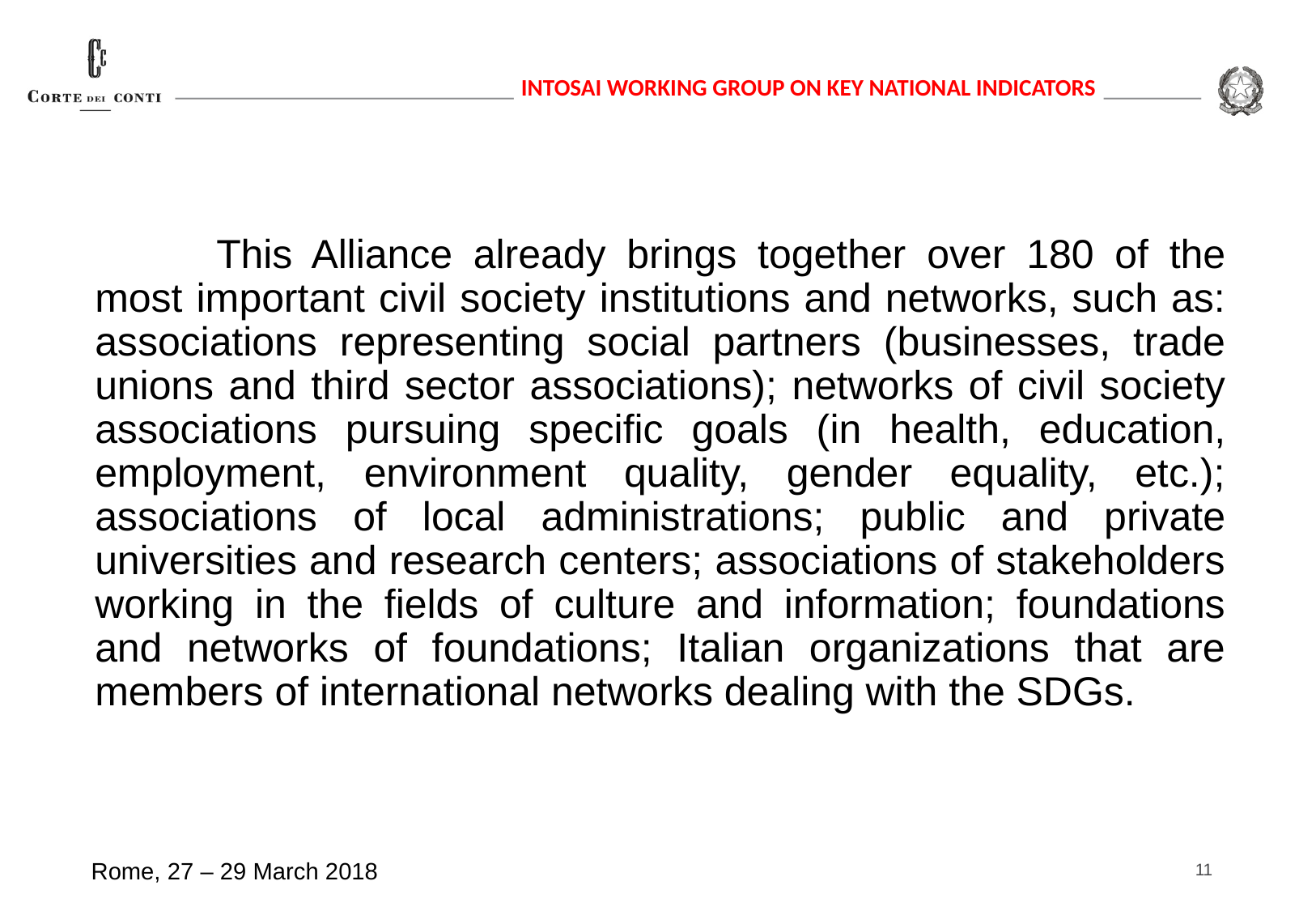

This Alliance already brings together over 180 of the most important civil society institutions and networks, such as: associations representing social partners (businesses, trade unions and third sector associations); networks of civil society associations pursuing specific goals (in health, education, employment, environment quality, gender equality, etc.); associations of local administrations; public and private universities and research centers; associations of stakeholders working in the fields of culture and information; foundations and networks of foundations; Italian organizations that are members of international networks dealing with the SDGs.

11
Rome, 27 – 29 March 2018